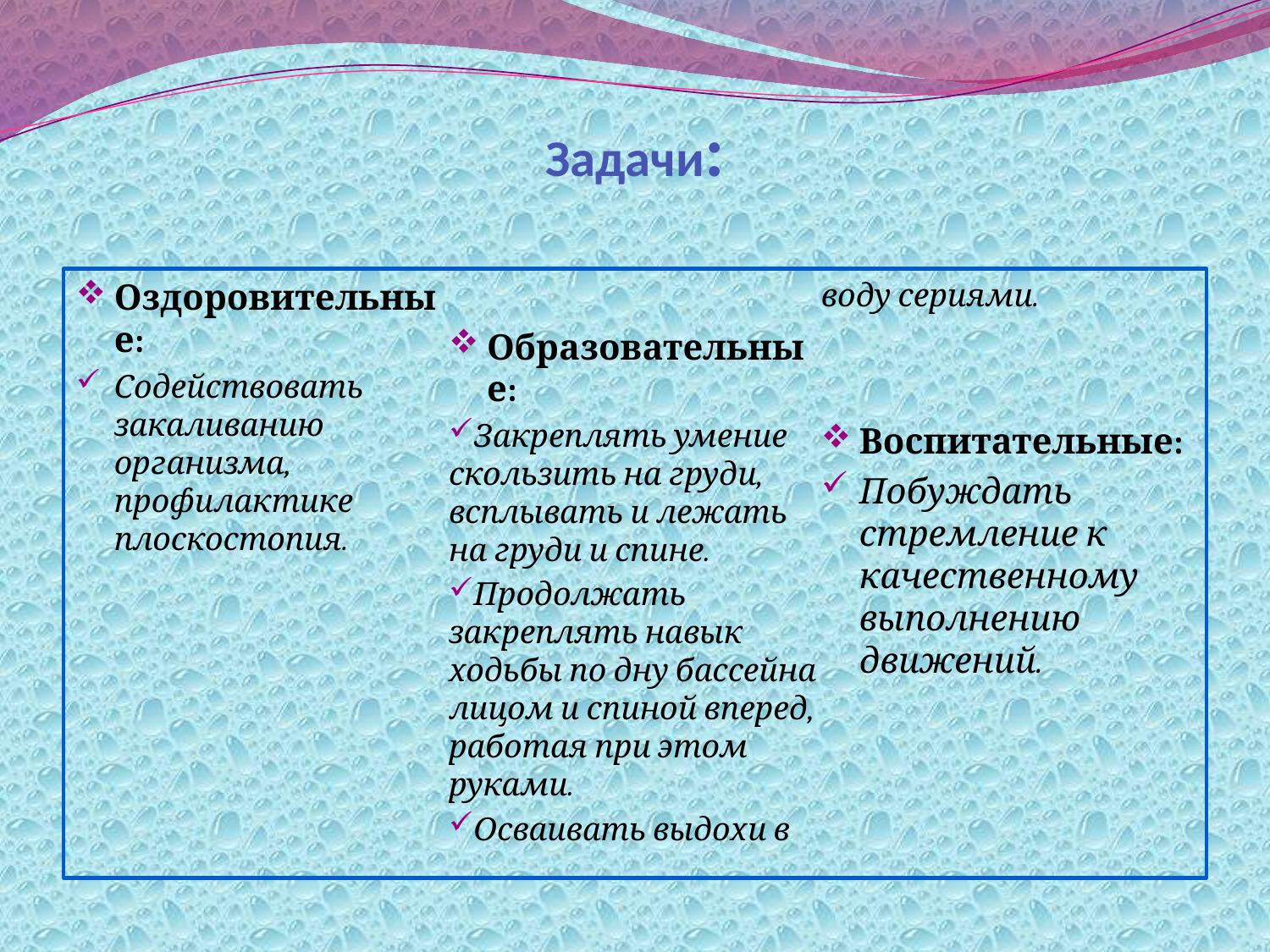

# Задачи:
Оздоровительные:
Содействовать закаливанию организма, профилактике плоскостопия.

Образовательные:
Закреплять умение скользить на груди, всплывать и лежать на груди и спине.
Продолжать закреплять навык ходьбы по дну бассейна лицом и спиной вперед, работая при этом руками.
Осваивать выдохи в воду сериями.

Воспитательные:
Побуждать стремление к качественному выполнению движений.